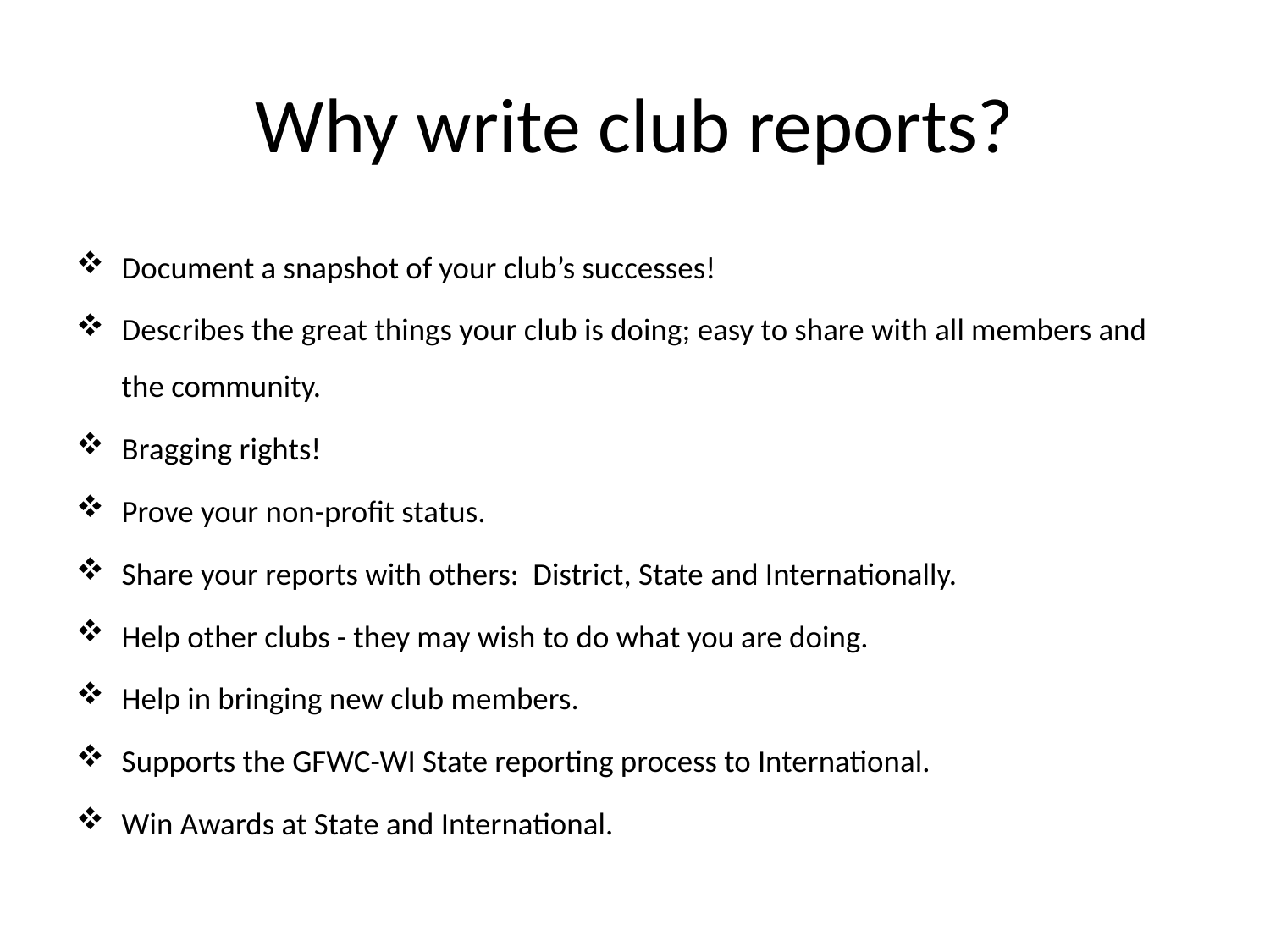

# Why write club reports?
Document a snapshot of your club’s successes!
Describes the great things your club is doing; easy to share with all members and the community.
Bragging rights!
Prove your non-profit status.
Share your reports with others:  District, State and Internationally.
Help other clubs - they may wish to do what you are doing.
Help in bringing new club members.
Supports the GFWC-WI State reporting process to International.
Win Awards at State and International.